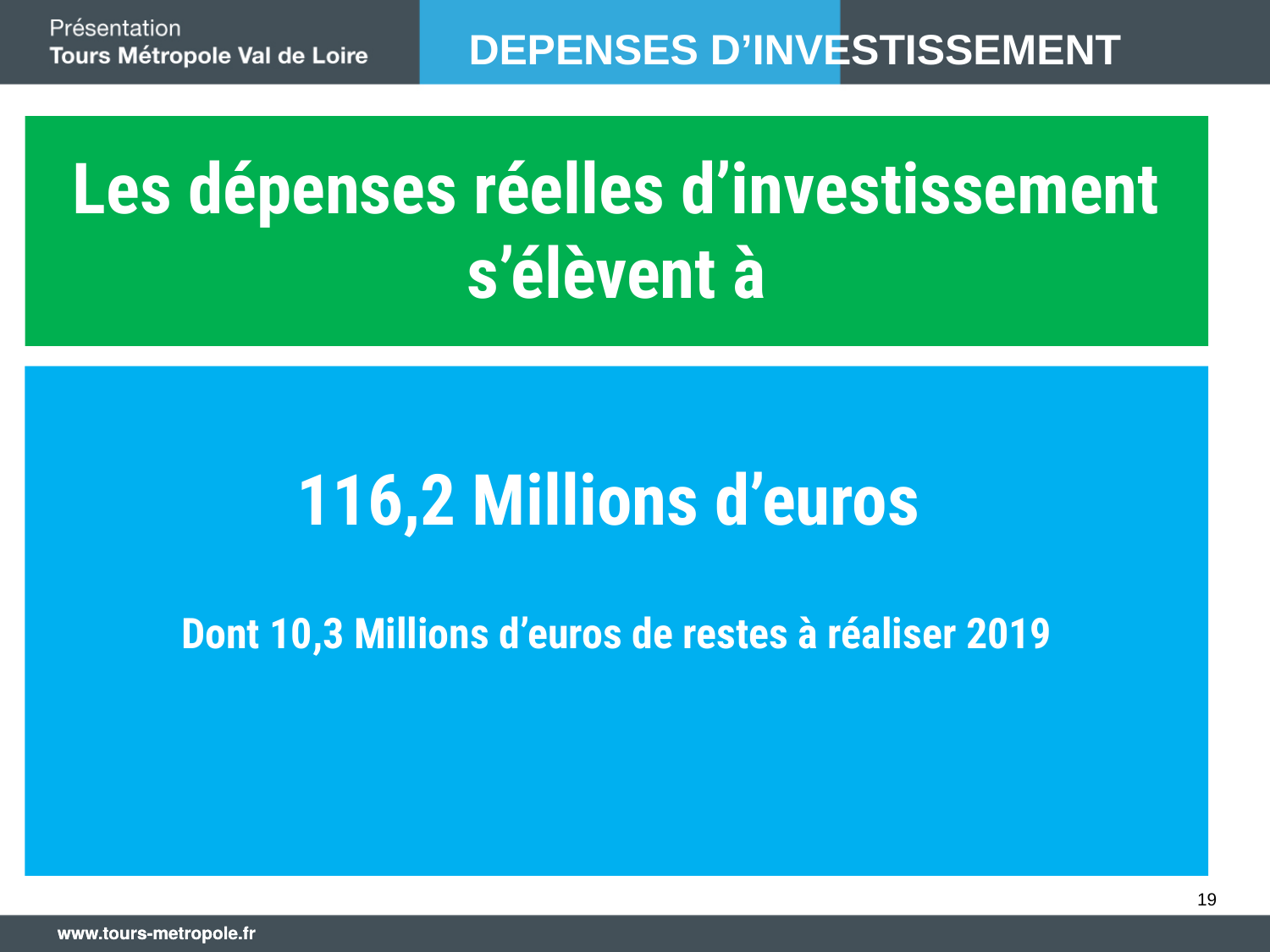

DEPENSES D’INVESTISSEMENT

Les dépenses réelles d’investissement s’élèvent à

116,2 Millions d’euros

Dont 10,3 Millions d’euros de restes à réaliser 2019

19